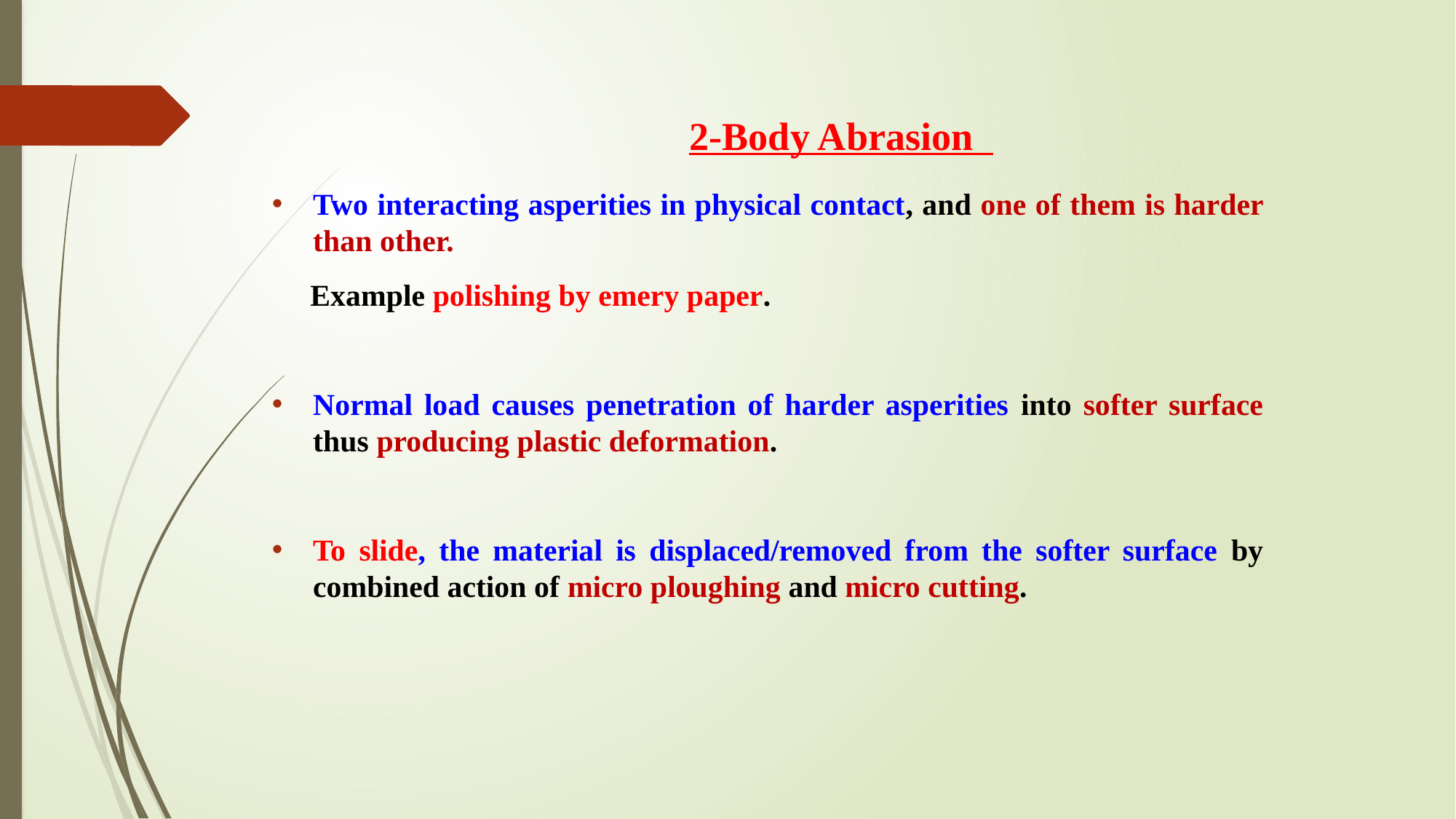

# 2-Body Abrasion
Two interacting asperities in physical contact, and one of them is harder than other.
     Example polishing by emery paper.

Normal load causes penetration of harder asperities into softer surface thus producing plastic deformation.

To slide, the material is displaced/removed from the softer surface by combined action of micro ploughing and micro cutting.